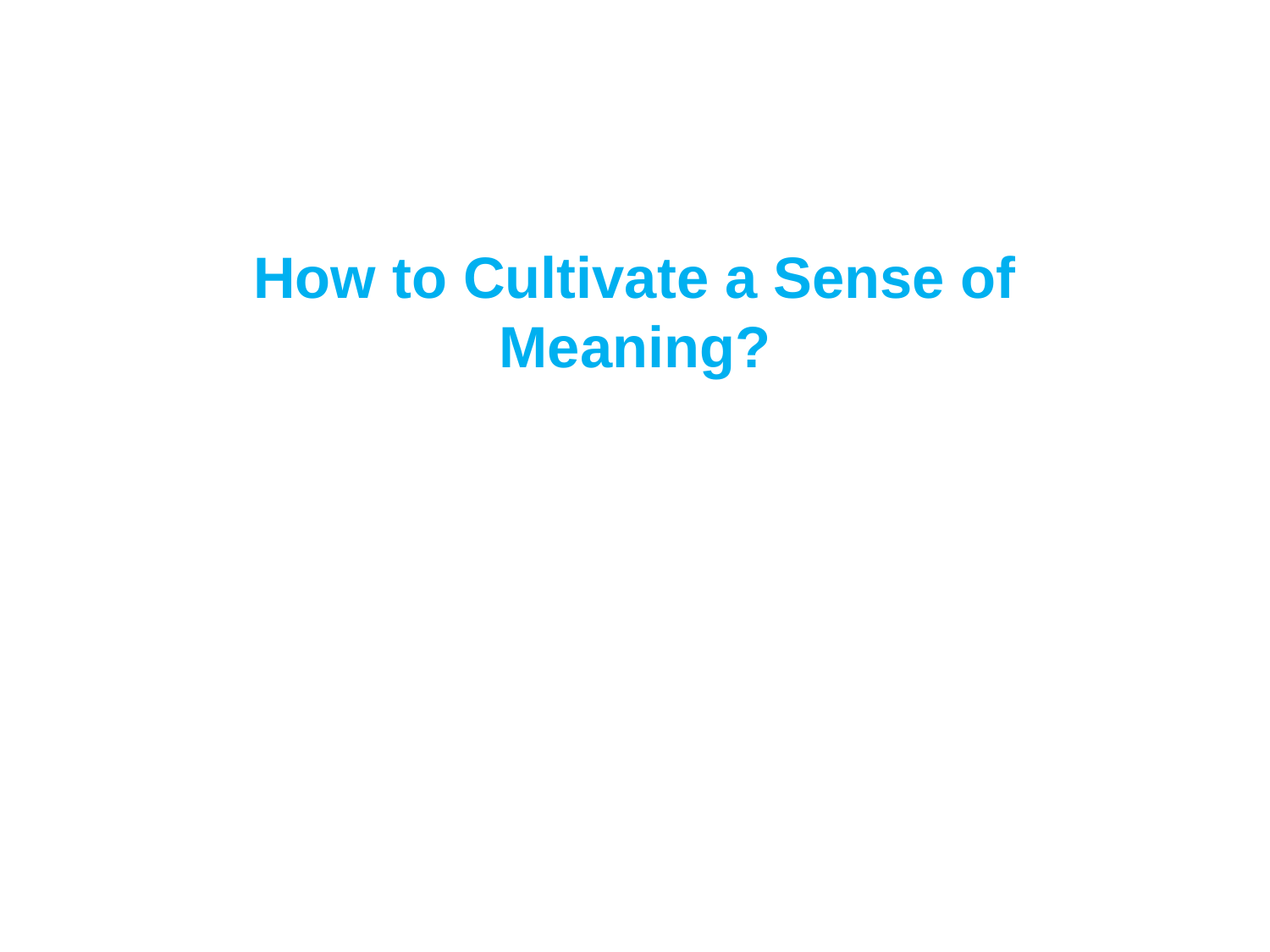

# How to Cultivate a Sense of Meaning?